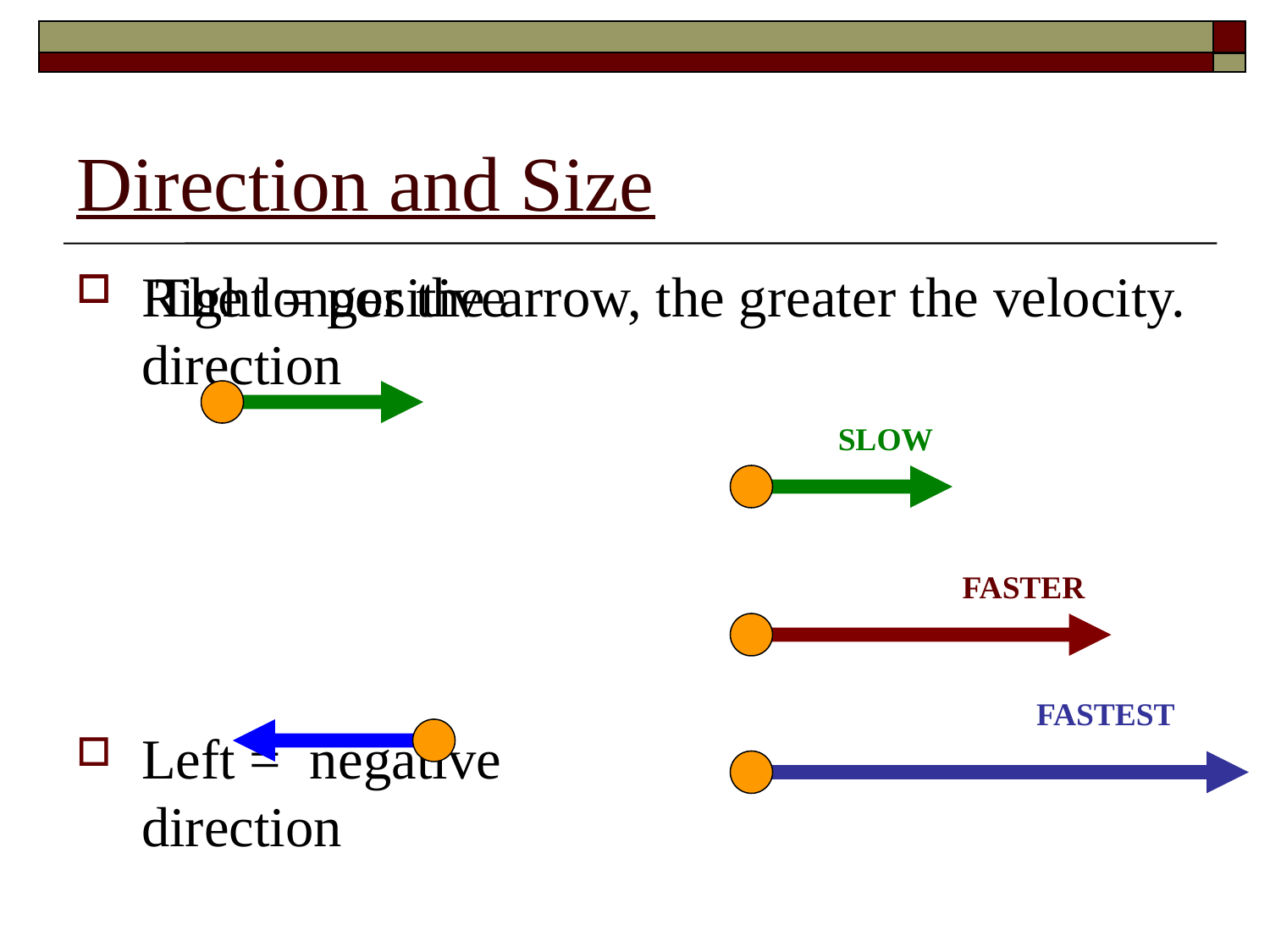

# Direction and Size
Right = positive direction

Left =  negative direction

 The longer the arrow, the greater the velocity.

SLOW

 FASTER

 FASTEST